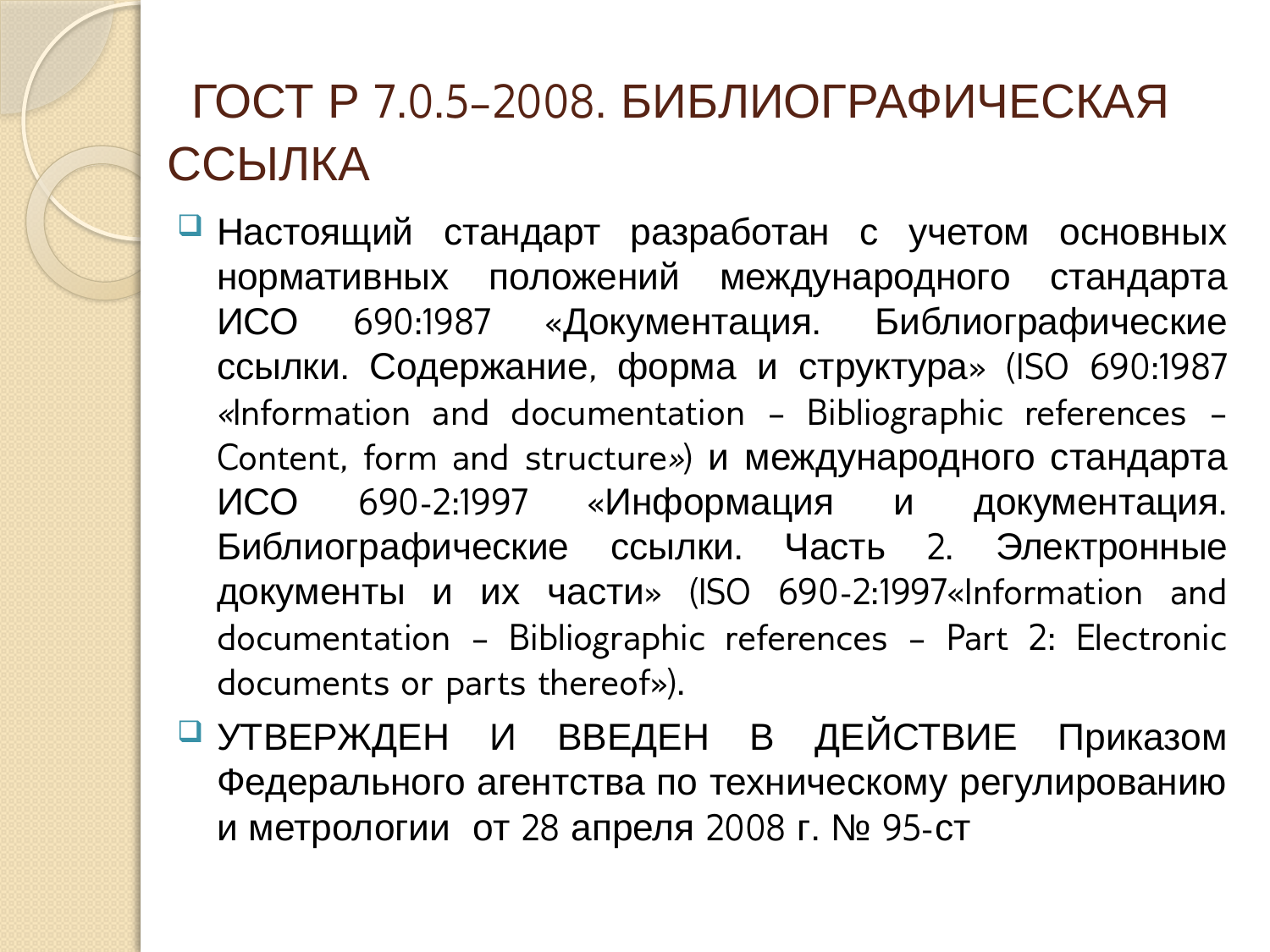

# ГОСТ Р 7.0.5–2008. БИБЛИОГРАФИЧЕСКАЯ ССЫЛКА
Настоящий стандарт разработан с учетом основных нормативных положений международного стандарта ИСО 690:1987 «Документация. Библиографические ссылки. Содержание, форма и структура» (ISO 690:1987 «Information and documentation – Bibliographic references – Content, form and structure») и международного стандарта ИСО 690-2:1997 «Информация и документация. Библиографические ссылки. Часть 2. Электронные документы и их части» (ISO 690-2:1997«Information and documentation – Bibliographic references – Part 2: Electronic documents or parts thereof»).
УТВЕРЖДЕН И ВВЕДЕН В ДЕЙСТВИЕ Приказом Федерального агентства по техническому регулированию и метрологии  от 28 апреля 2008 г. № 95-ст